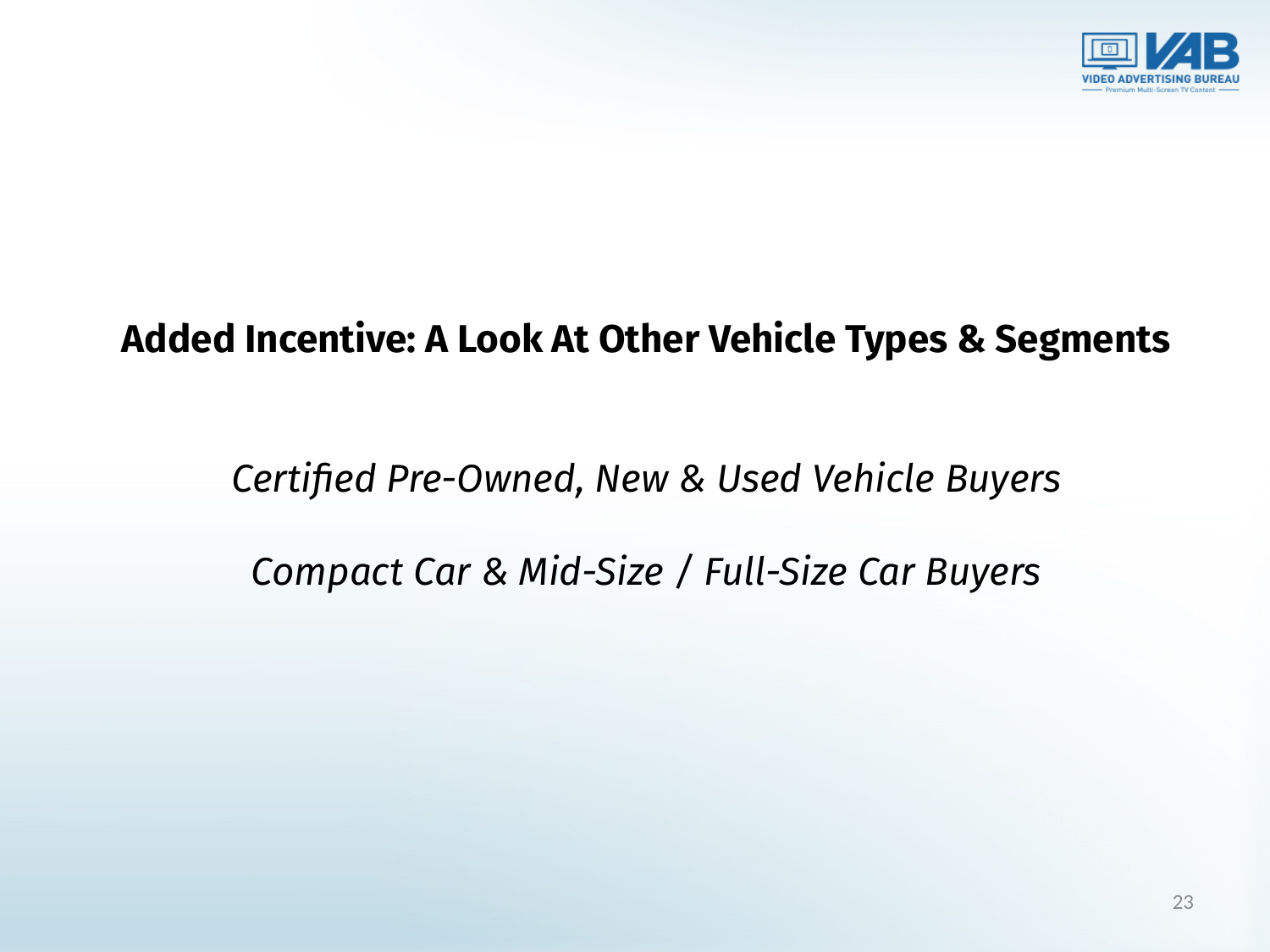

# Added Incentive: A Look At Other Vehicle Types & Segments Certified Pre-Owned, New & Used Vehicle Buyers Compact Car & Mid-Size / Full-Size Car Buyers
23